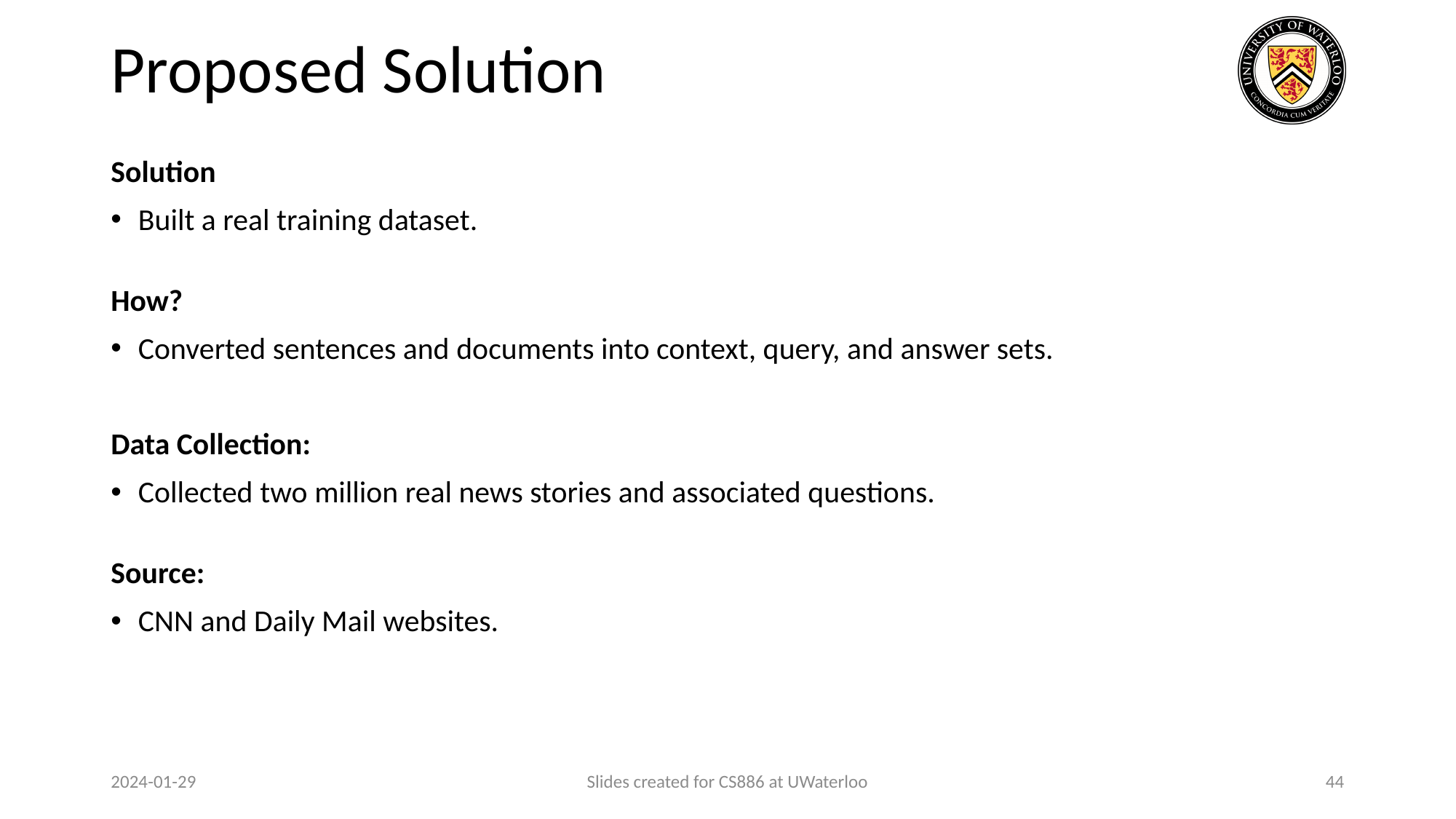

# Proposed Solution
Solution
Built a real training dataset.
How?
Converted sentences and documents into context, query, and answer sets.

Data Collection:
Collected two million real news stories and associated questions.
Source:
CNN and Daily Mail websites.
2024-01-29
Slides created for CS886 at UWaterloo
44